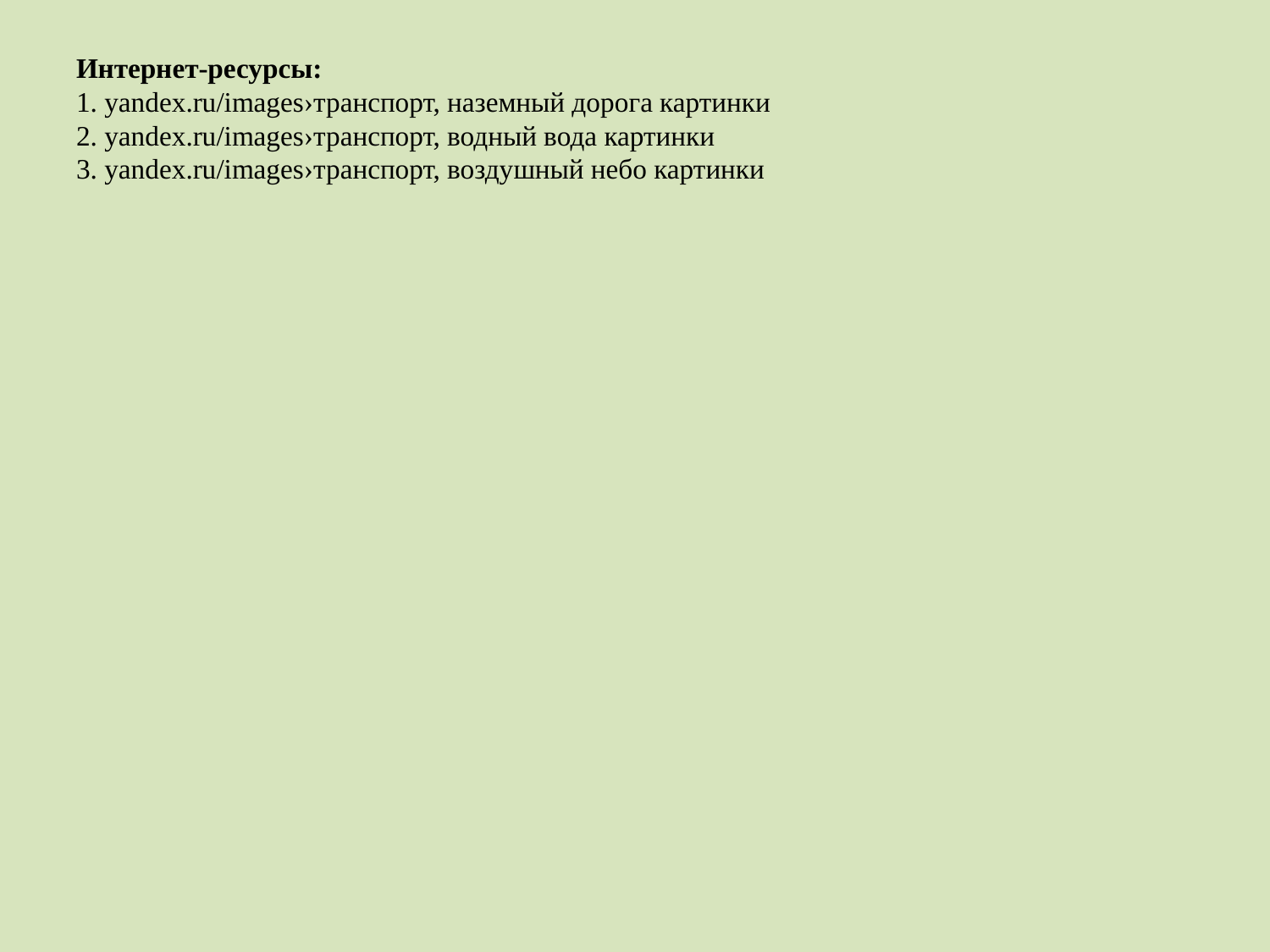

# Интернет-ресурсы: 1. yandex.ru/images›транспорт, наземный дорога картинки 2. yandex.ru/images›транспорт, водный вода картинки 3. yandex.ru/images›транспорт, воздушный небо картинки